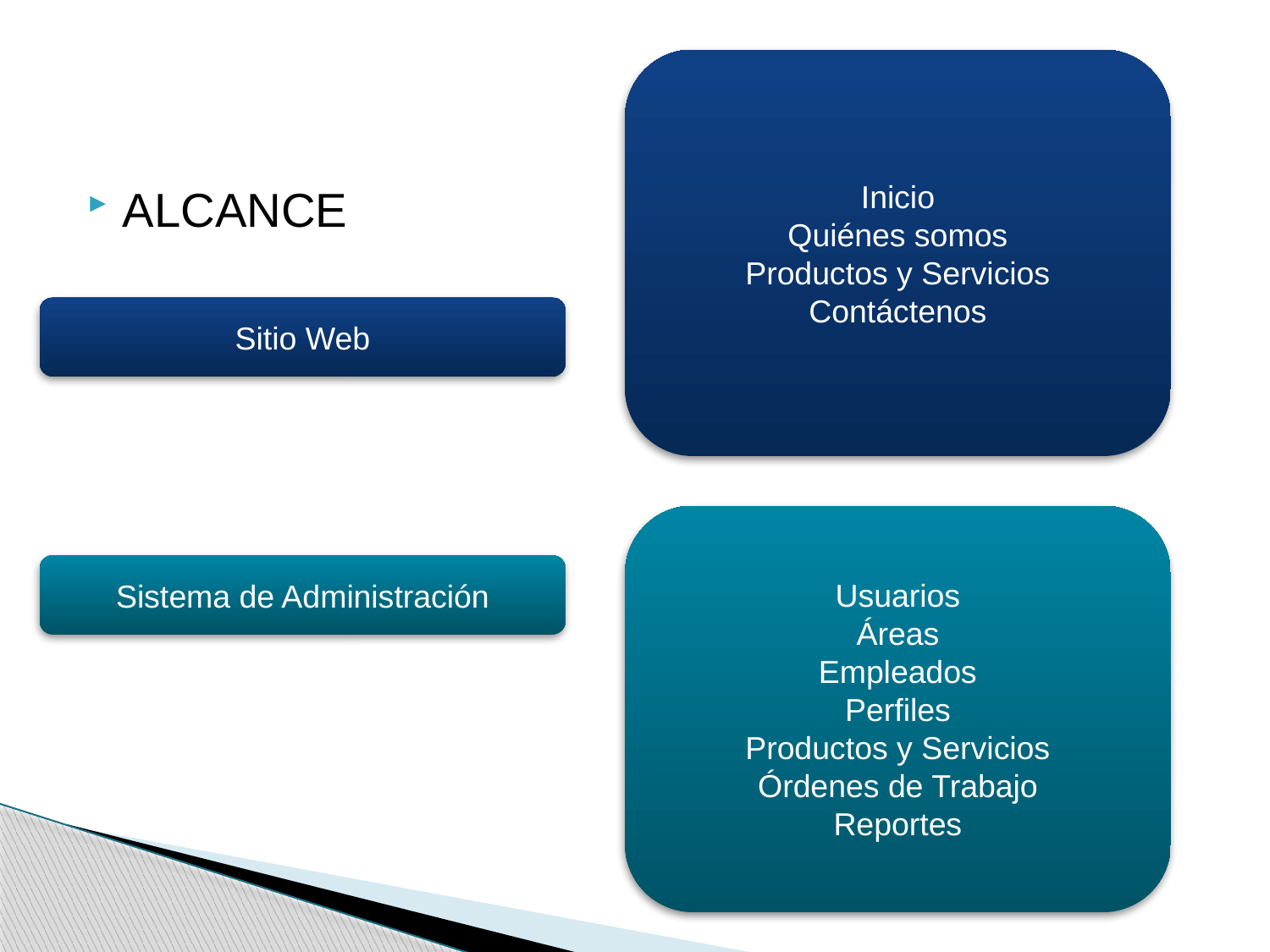

Inicio
Quiénes somos
Productos y Servicios
Contáctenos

ALCANCE

Sitio Web
Usuarios
Áreas
Empleados
Perfiles
Productos y Servicios
Órdenes de Trabajo
Reportes
Sistema de Administración